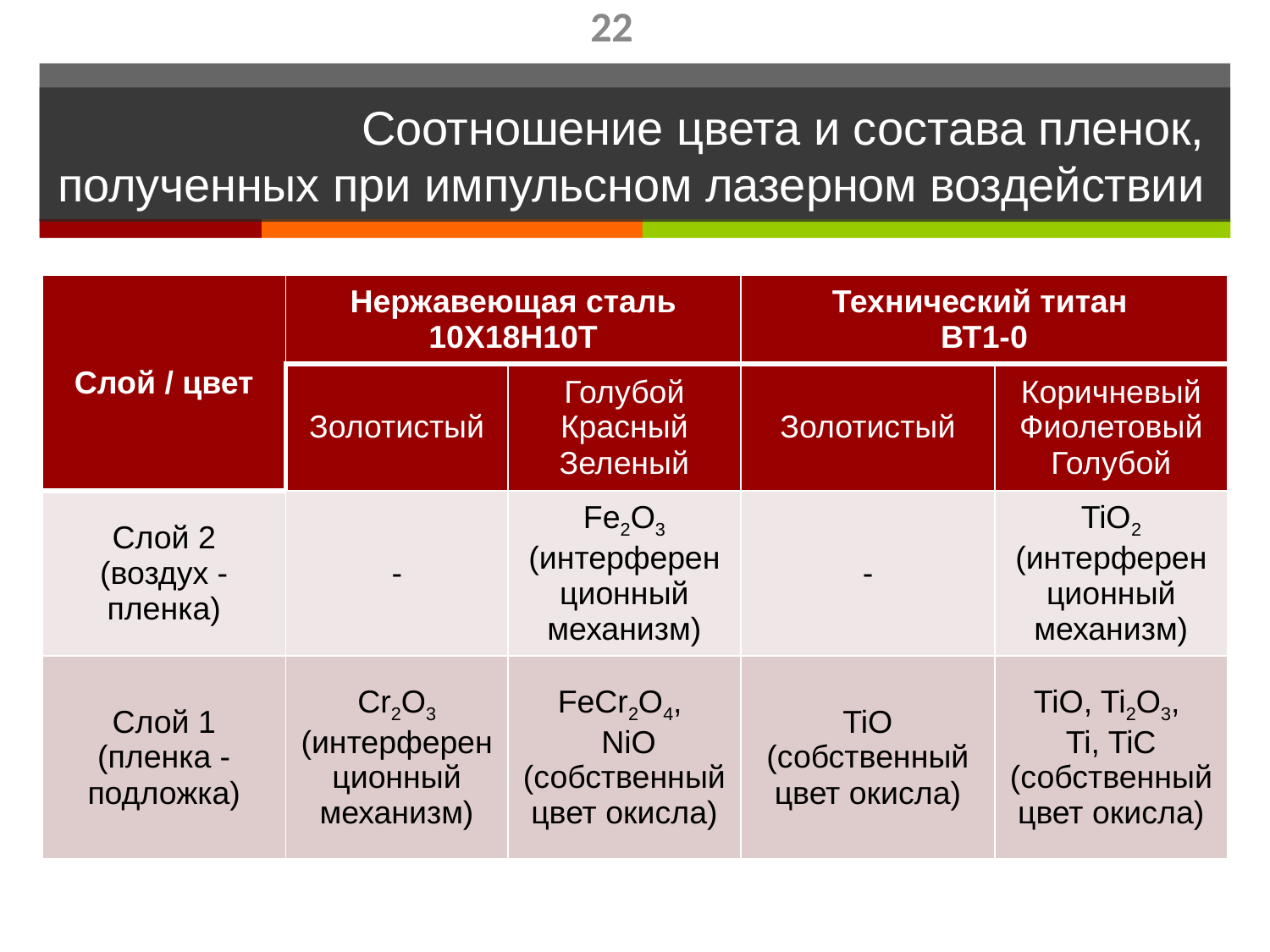

22
# Соотношение цвета и состава пленок, полученных при импульсном лазерном воздействии
| Слой / цвет | Нержавеющая сталь 10Х18Н10Т |  | Технический титан ВТ1-0 |  |
| --- | --- | --- | --- | --- |
|  | Золотистый | Голубой Красный Зеленый | Золотистый | Коричневый Фиолетовый Голубой |
| Слой 2 (воздух - пленка) | - | Fe2O3 (интерференционный механизм) | - | TiO2 (интерференционный механизм) |
| Слой 1 (пленка - подложка) | Cr2O3 (интерференционный механизм) | FeCr2O4, NiO (собственный цвет окисла) | TiO (собственный цвет окисла) | TiO, Ti2O3, Ti, TiC (собственный цвет окисла) |